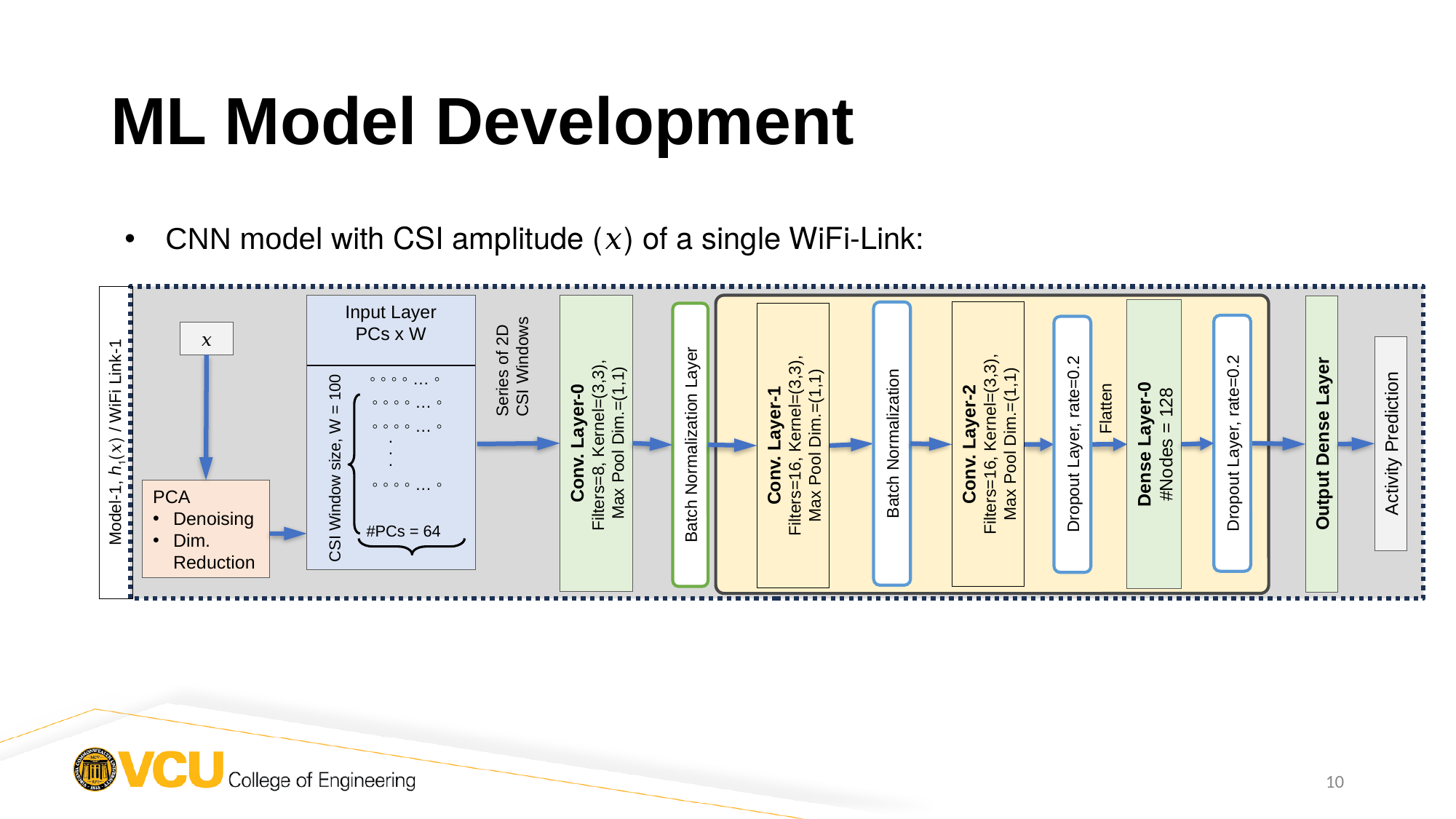

# ML Model Development
CNN model with CSI amplitude (𝑥) of a single WiFi-Link:

Input Layer
PCs x W

      ◦ ◦ ◦ ◦ … ◦
       ◦ ◦ ◦ ◦ … ◦
       ◦ ◦ ◦ ◦ … ◦
.
.
.
       ◦ ◦ ◦ ◦ … ◦

     #PCs = 64

CSI Window size, W = 100

𝑥
Series of 2D CSI Windows
Flatten
Conv. Layer-0
Filters=8, Kernel=(3,3),
Max Pool Dim.=(1,1)
Conv. Layer-2
Filters=16, Kernel=(3,3),
Max Pool Dim.=(1,1)
Conv. Layer-1
Filters=16, Kernel=(3,3),
Max Pool Dim.=(1,1)
Dense Layer-0
#Nodes = 128
Dropout Layer, rate=0.2
Batch Normalization
Dropout Layer, rate=0.2
Model-1, ℎ1(𝑥) / WiFi Link-1
Batch Normalization Layer
Activity Prediction
Output Dense Layer
PCA
Denoising
Dim. Reduction
10